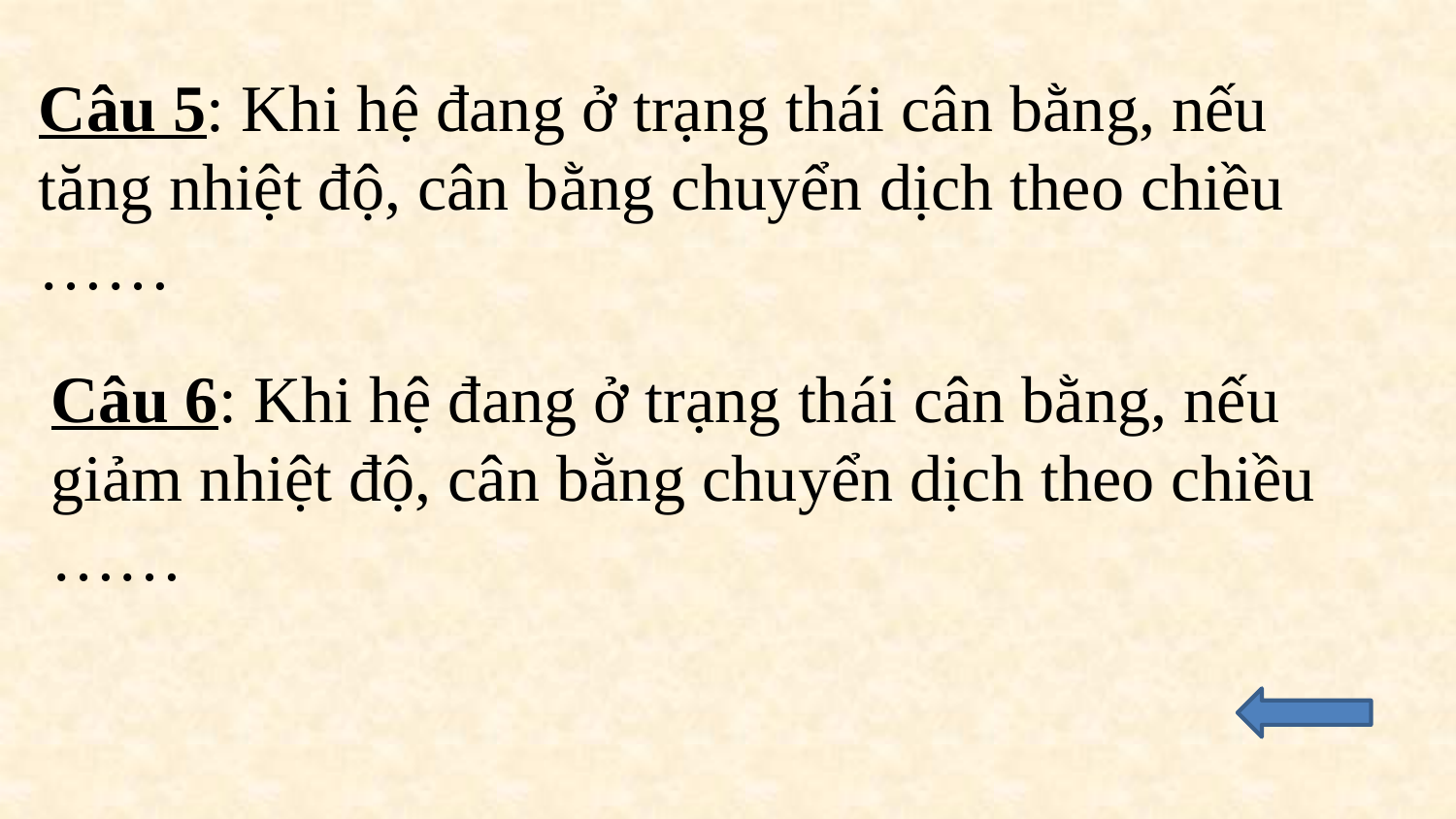

Câu 5: Khi hệ đang ở trạng thái cân bằng, nếu tăng nhiệt độ, cân bằng chuyển dịch theo chiều ……

Câu 6: Khi hệ đang ở trạng thái cân bằng, nếu giảm nhiệt độ, cân bằng chuyển dịch theo chiều ……